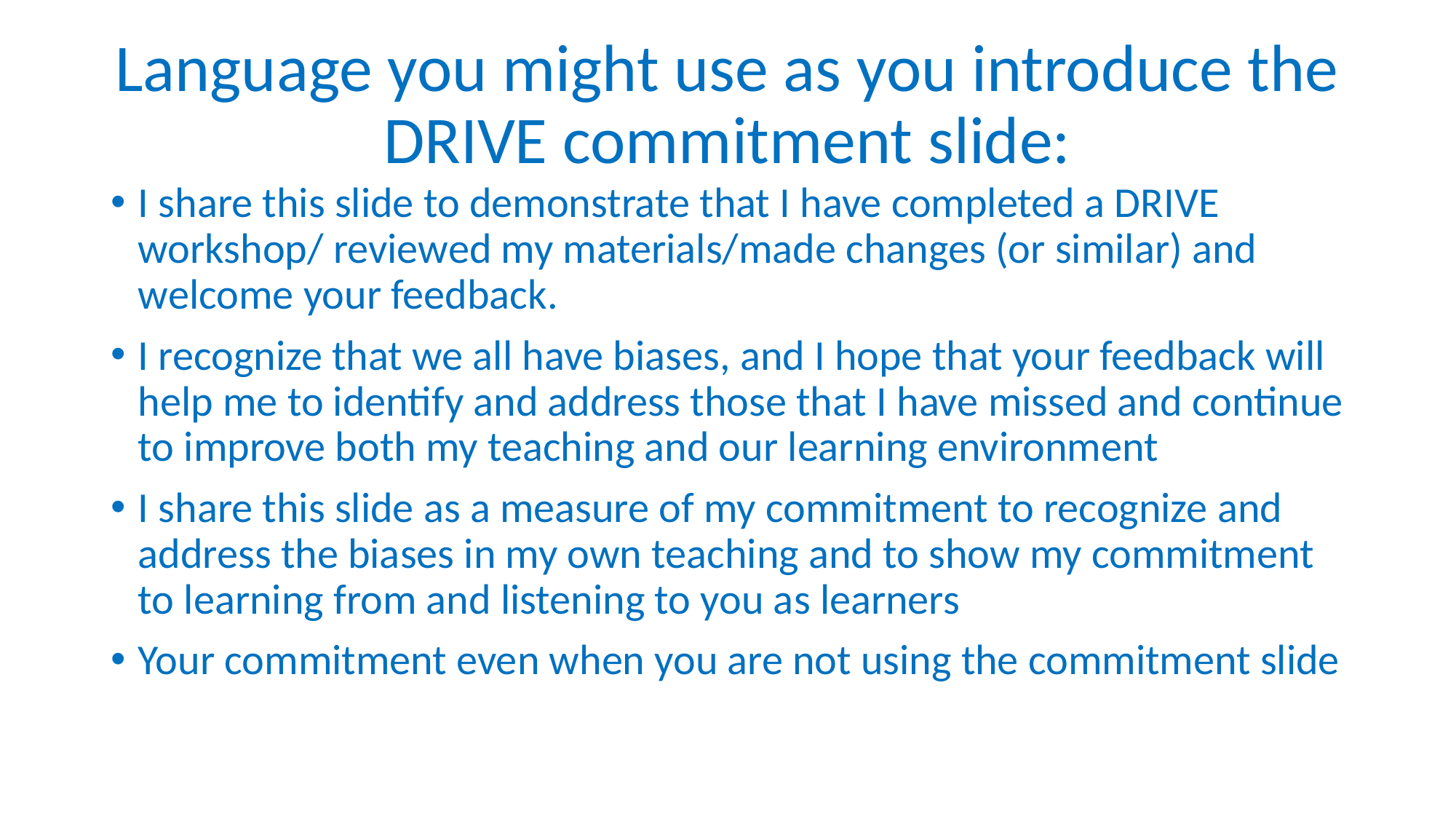

# Language you might use as you introduce the DRIVE commitment slide:
I share this slide to demonstrate that I have completed a DRIVE workshop/ reviewed my materials/made changes (or similar) and welcome your feedback.
I recognize that we all have biases, and I hope that your feedback will help me to identify and address those that I have missed and continue to improve both my teaching and our learning environment
I share this slide as a measure of my commitment to recognize and address the biases in my own teaching and to show my commitment to learning from and listening to you as learners
Your commitment even when you are not using the commitment slide